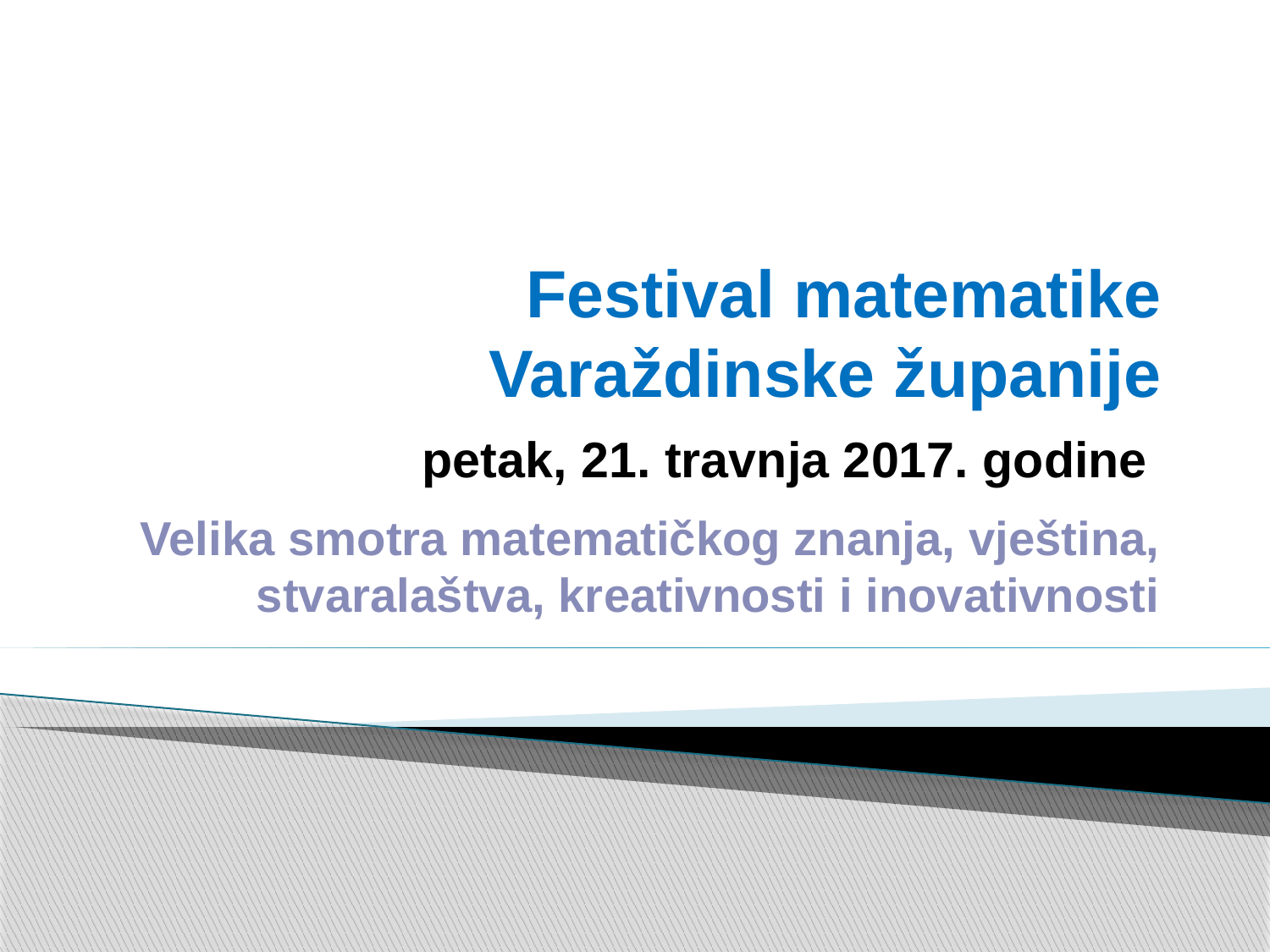

# Festival matematike Varaždinske županije petak, 21. travnja 2017. godine
Velika smotra matematičkog znanja, vještina, stvaralaštva, kreativnosti i inovativnosti